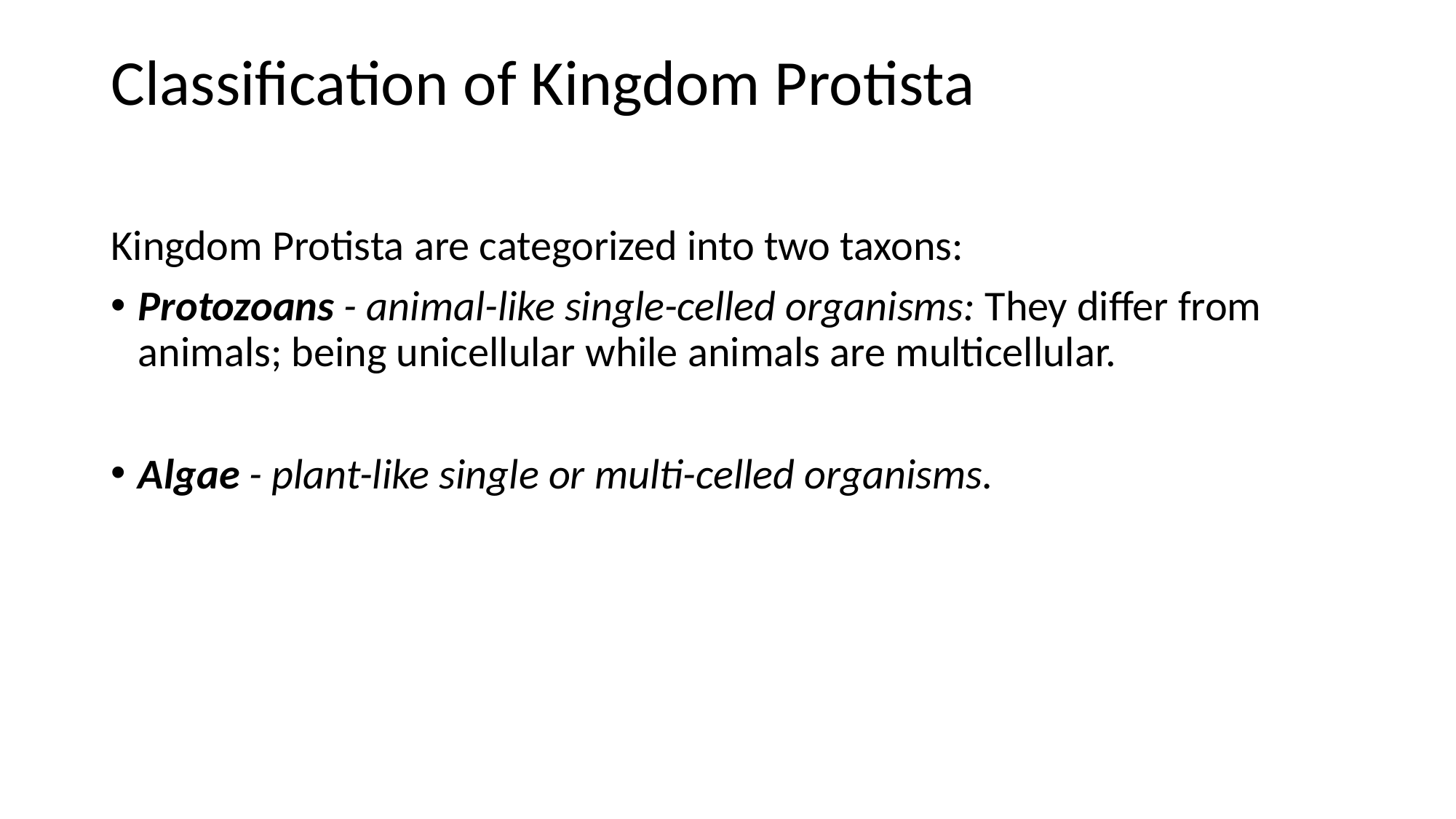

# Classification of Kingdom Protista
Kingdom Protista are categorized into two taxons:
Protozoans - animal-like single-celled organisms: They differ from animals; being unicellular while animals are multicellular.

Algae - plant-like single or multi-celled organisms.